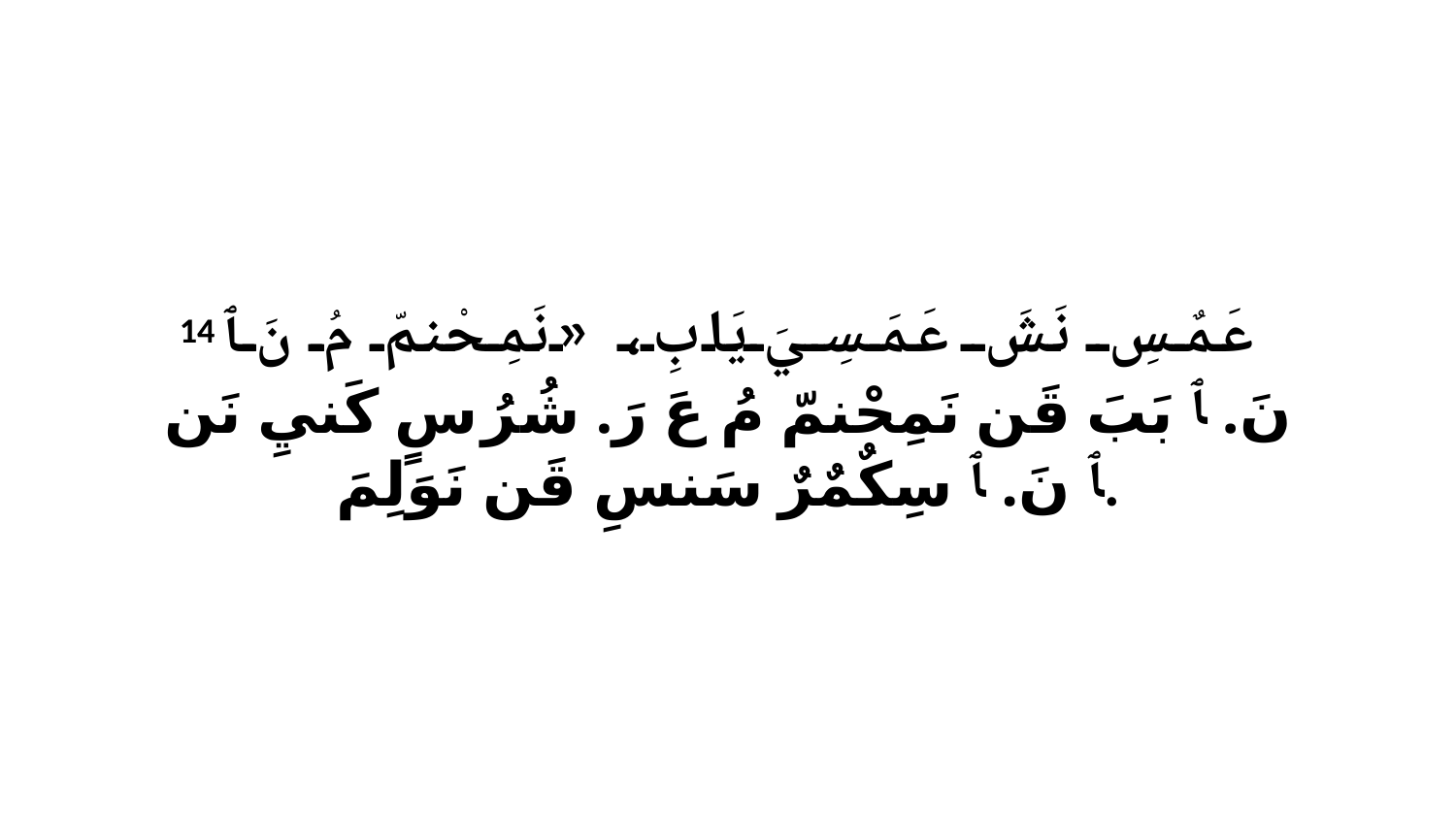

14 عَمٌسِ نَشَ عَمَسِيَ يَابِ، «نَمِحْنمّ مُ نَ ﭑ نَ. ﭑ بَبَ قَن نَمِحْنمّ مُ عَ رَ. شُرُ سٍ كَنيِ نَن ﭑ نَ. ﭑ سِكٌمٌرٌ سَنسِ قَن نَوَلِمَ.